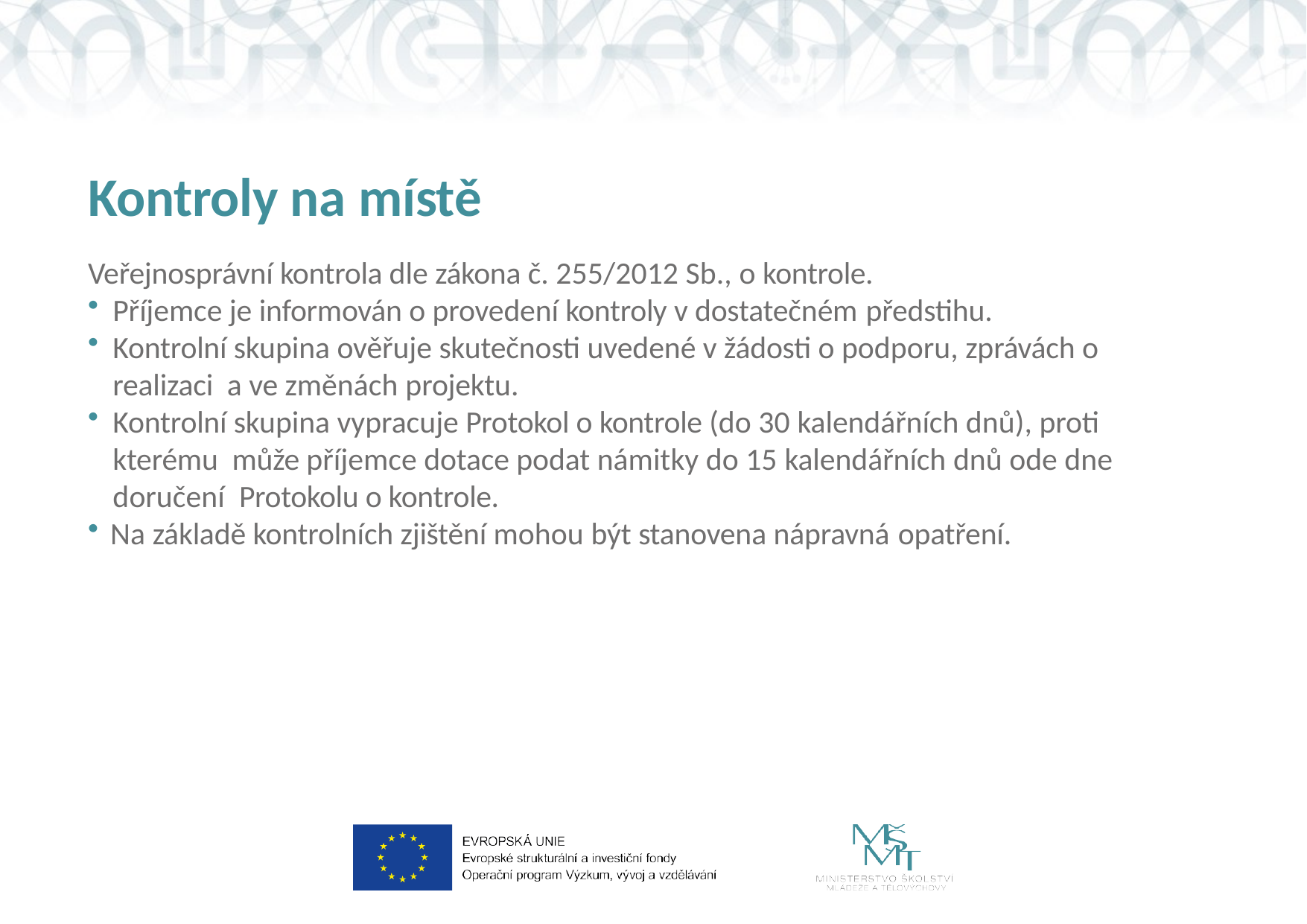

# Kontroly na místě
Veřejnosprávní kontrola dle zákona č. 255/2012 Sb., o kontrole.
Příjemce je informován o provedení kontroly v dostatečném předstihu.
Kontrolní skupina ověřuje skutečnosti uvedené v žádosti o podporu, zprávách o realizaci  a ve změnách projektu.
Kontrolní skupina vypracuje Protokol o kontrole (do 30 kalendářních dnů), proti kterému  může příjemce dotace podat námitky do 15 kalendářních dnů ode dne doručení  Protokolu o kontrole.
Na základě kontrolních zjištění mohou být stanovena nápravná opatření.